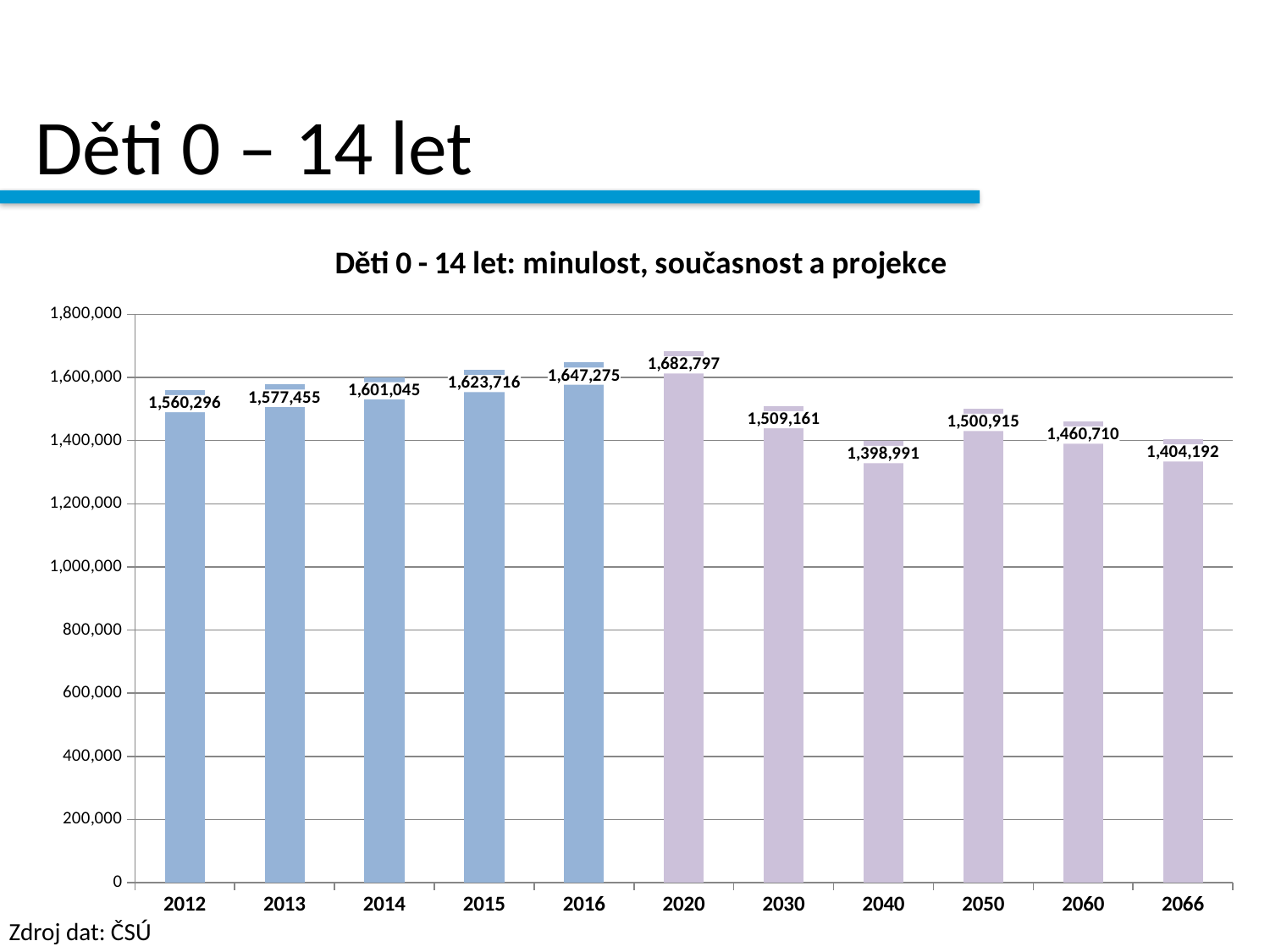

# Děti 0 – 14 let

### Chart: Děti 0 - 14 let: minulost, současnost a projekce

| Category | 0-14 let |
|---|---|
| 2012 | 1560296.0 |
| 2013 | 1577455.0 |
| 2014 | 1601045.0 |
| 2015 | 1623716.0 |
| 2016 | 1647275.0 |
| 2020 | 1682797.0 |
| 2030 | 1509161.0 |
| 2040 | 1398991.0 |
| 2050 | 1500915.0 |
| 2060 | 1460710.0 |
| 2066 | 1404192.0 |
Zdroj dat: ČSÚ